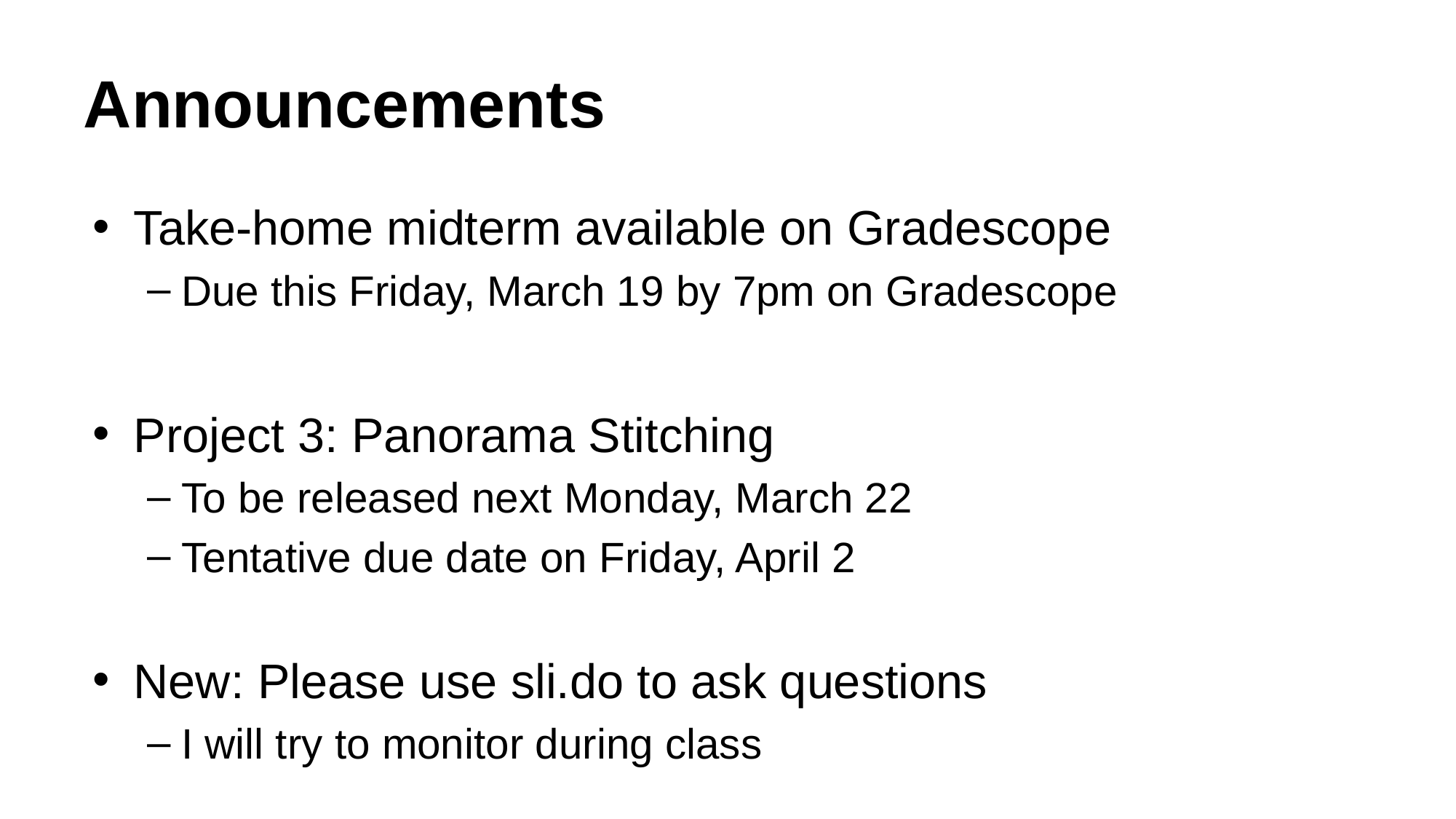

# Announcements
Take-home midterm available on Gradescope
Due this Friday, March 19 by 7pm on Gradescope

Project 3: Panorama Stitching
To be released next Monday, March 22
Tentative due date on Friday, April 2

New: Please use sli.do to ask questions
I will try to monitor during class